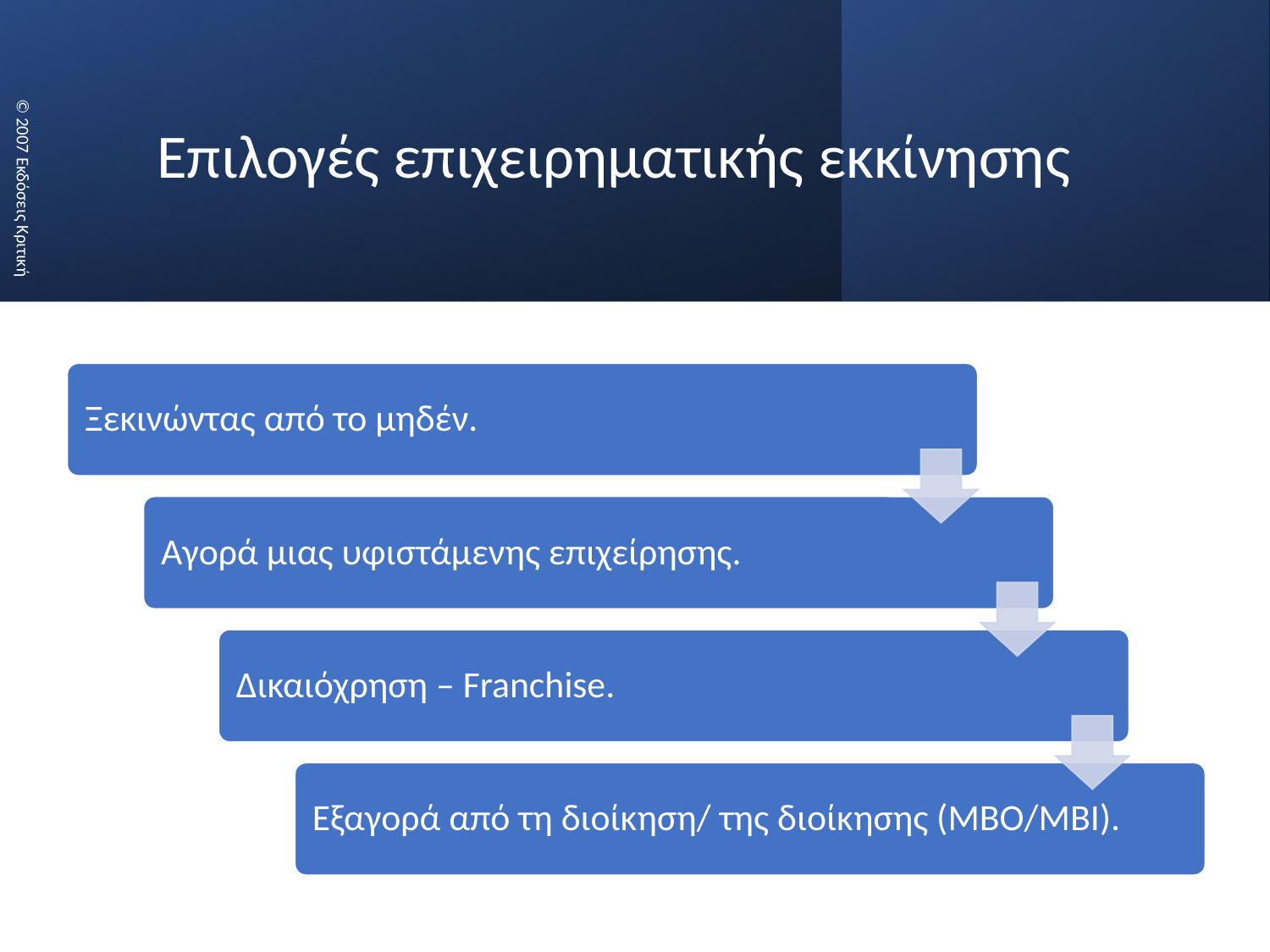

# Επιλογές επιχειρηματικής εκκίνησης
© 2007 Εκδόσεις Κριτική
Ξεκινώντας από το μηδέν.
Αγορά μιας υφιστάμενης επιχείρησης.
Δικαιόχρηση – Franchise.
Εξαγορά από τη διοίκηση/ της διοίκησης (ΜΒΟ/ΜΒΙ).